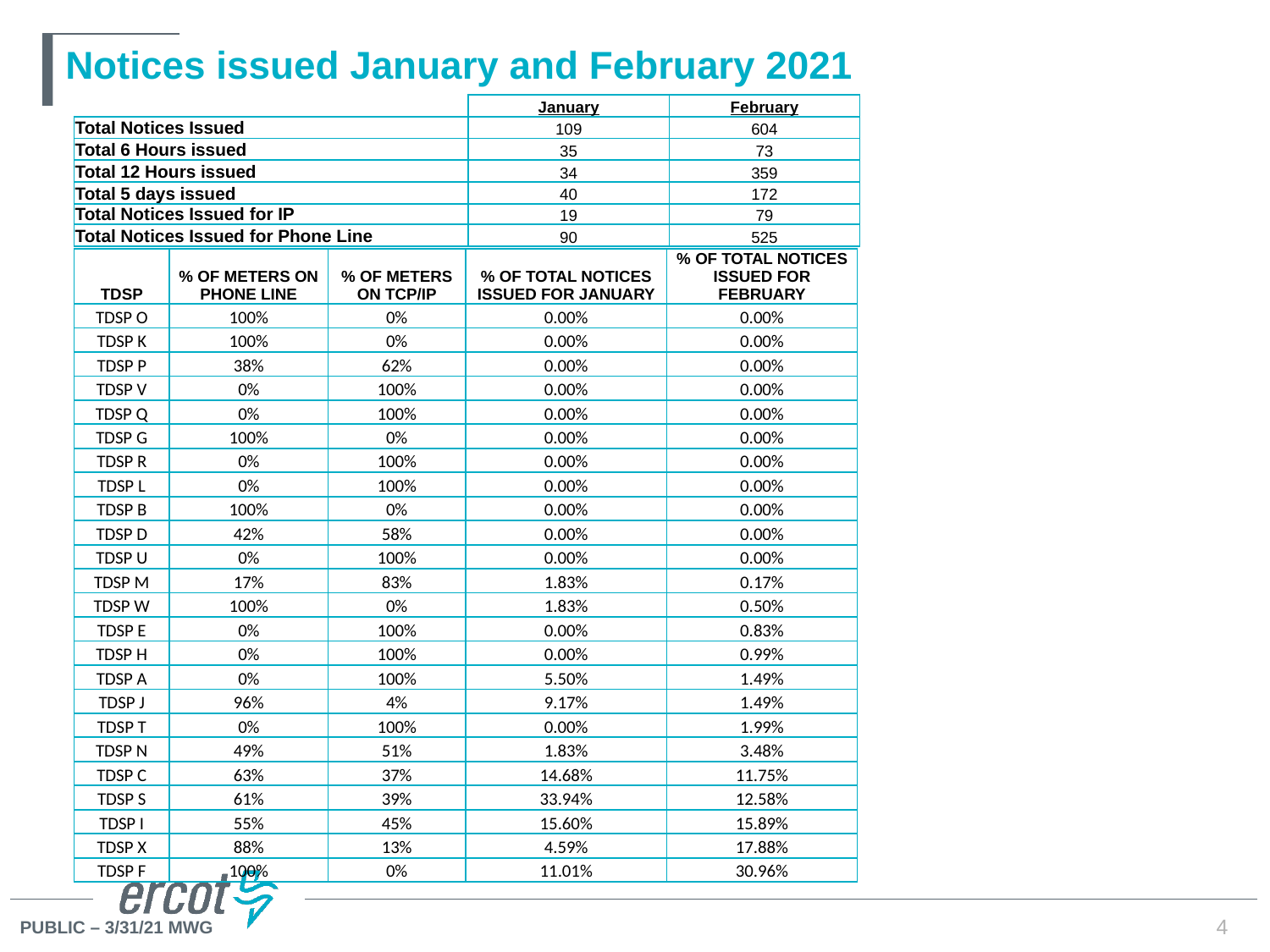

# Notices issued January and February 2021
|  | January | February |
| --- | --- | --- |
| Total Notices Issued | 109 | 604 |
| Total 6 Hours issued | 35 | 73 |
| Total 12 Hours issued | 34 | 359 |
| Total 5 days issued | 40 | 172 |
| Total Notices Issued for IP | 19 | 79 |
| Total Notices Issued for Phone Line | 90 | 525 |
| TDSP | % OF METERS ON PHONE LINE | % OF METERS ON TCP/IP | % OF TOTAL NOTICES ISSUED FOR JANUARY | % OF TOTAL NOTICES ISSUED FOR FEBRUARY |
| --- | --- | --- | --- | --- |
| TDSP O | 100% | 0% | 0.00% | 0.00% |
| TDSP K | 100% | 0% | 0.00% | 0.00% |
| TDSP P | 38% | 62% | 0.00% | 0.00% |
| TDSP V | 0% | 100% | 0.00% | 0.00% |
| TDSP Q | 0% | 100% | 0.00% | 0.00% |
| TDSP G | 100% | 0% | 0.00% | 0.00% |
| TDSP R | 0% | 100% | 0.00% | 0.00% |
| TDSP L | 0% | 100% | 0.00% | 0.00% |
| TDSP B | 100% | 0% | 0.00% | 0.00% |
| TDSP D | 42% | 58% | 0.00% | 0.00% |
| TDSP U | 0% | 100% | 0.00% | 0.00% |
| TDSP M | 17% | 83% | 1.83% | 0.17% |
| TDSP W | 100% | 0% | 1.83% | 0.50% |
| TDSP E | 0% | 100% | 0.00% | 0.83% |
| TDSP H | 0% | 100% | 0.00% | 0.99% |
| TDSP A | 0% | 100% | 5.50% | 1.49% |
| TDSP J | 96% | 4% | 9.17% | 1.49% |
| TDSP T | 0% | 100% | 0.00% | 1.99% |
| TDSP N | 49% | 51% | 1.83% | 3.48% |
| TDSP C | 63% | 37% | 14.68% | 11.75% |
| TDSP S | 61% | 39% | 33.94% | 12.58% |
| TDSP I | 55% | 45% | 15.60% | 15.89% |
| TDSP X | 88% | 13% | 4.59% | 17.88% |
| TDSP F | 100% | 0% | 11.01% | 30.96% |
4